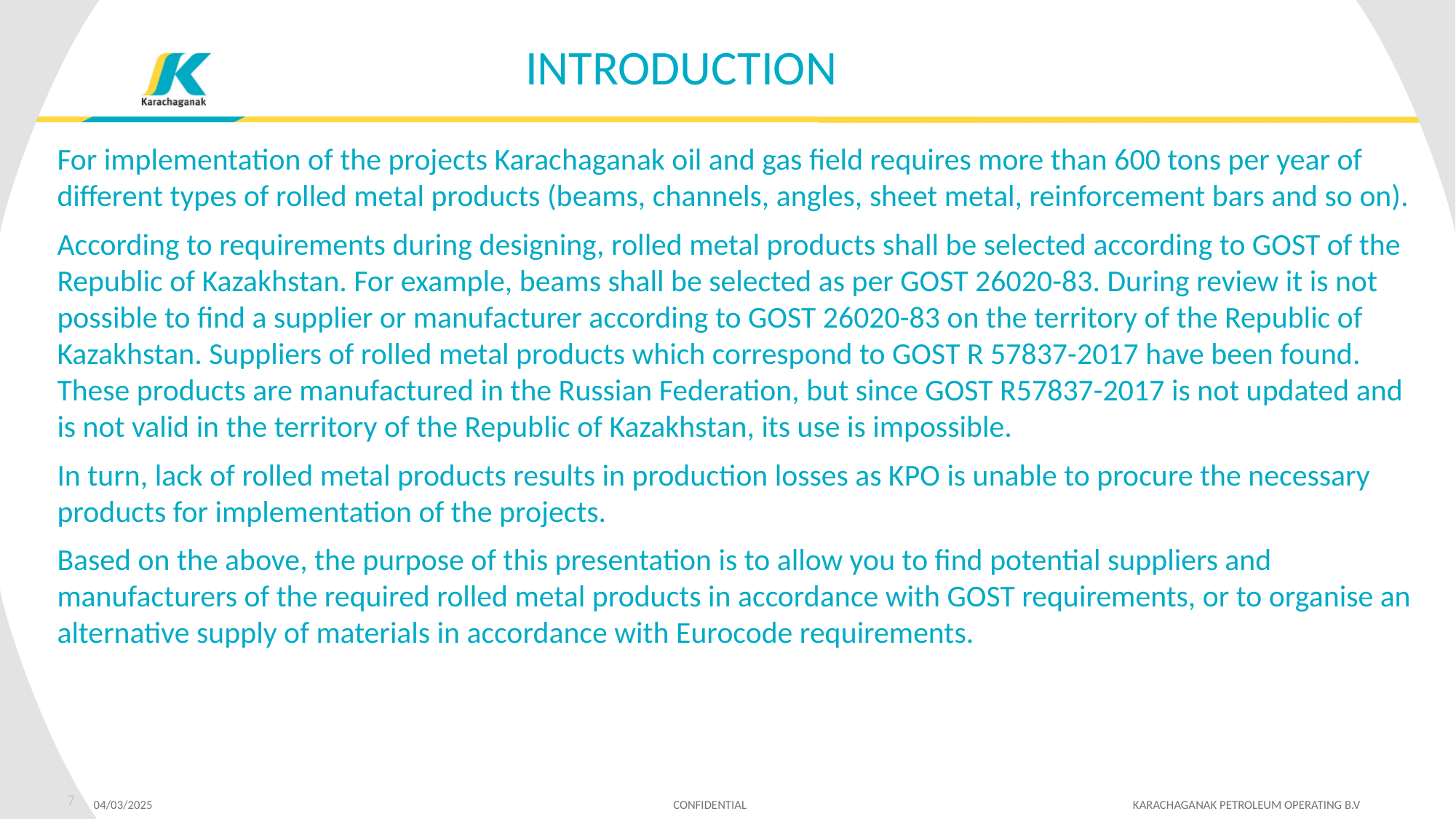

INTRODUCTION
For implementation of the projects Karachaganak oil and gas field requires more than 600 tons per year of different types of rolled metal products (beams, channels, angles, sheet metal, reinforcement bars and so on).
According to requirements during designing, rolled metal products shall be selected according to GOST of the Republic of Kazakhstan. For example, beams shall be selected as per GOST 26020-83. During review it is not possible to find a supplier or manufacturer according to GOST 26020-83 on the territory of the Republic of Kazakhstan. Suppliers of rolled metal products which correspond to GOST R 57837-2017 have been found. These products are manufactured in the Russian Federation, but since GOST R57837-2017 is not updated and is not valid in the territory of the Republic of Kazakhstan, its use is impossible.
In turn, lack of rolled metal products results in production losses as KPO is unable to procure the necessary products for implementation of the projects.
Based on the above, the purpose of this presentation is to allow you to find potential suppliers and manufacturers of the required rolled metal products in accordance with GOST requirements, or to organise an alternative supply of materials in accordance with Eurocode requirements.

7
04/03/2025                                                                                                                                                                                               CONFIDENTIAL                                                                                                                                              KARACHAGANAK PETROLEUM OPERATING B.V